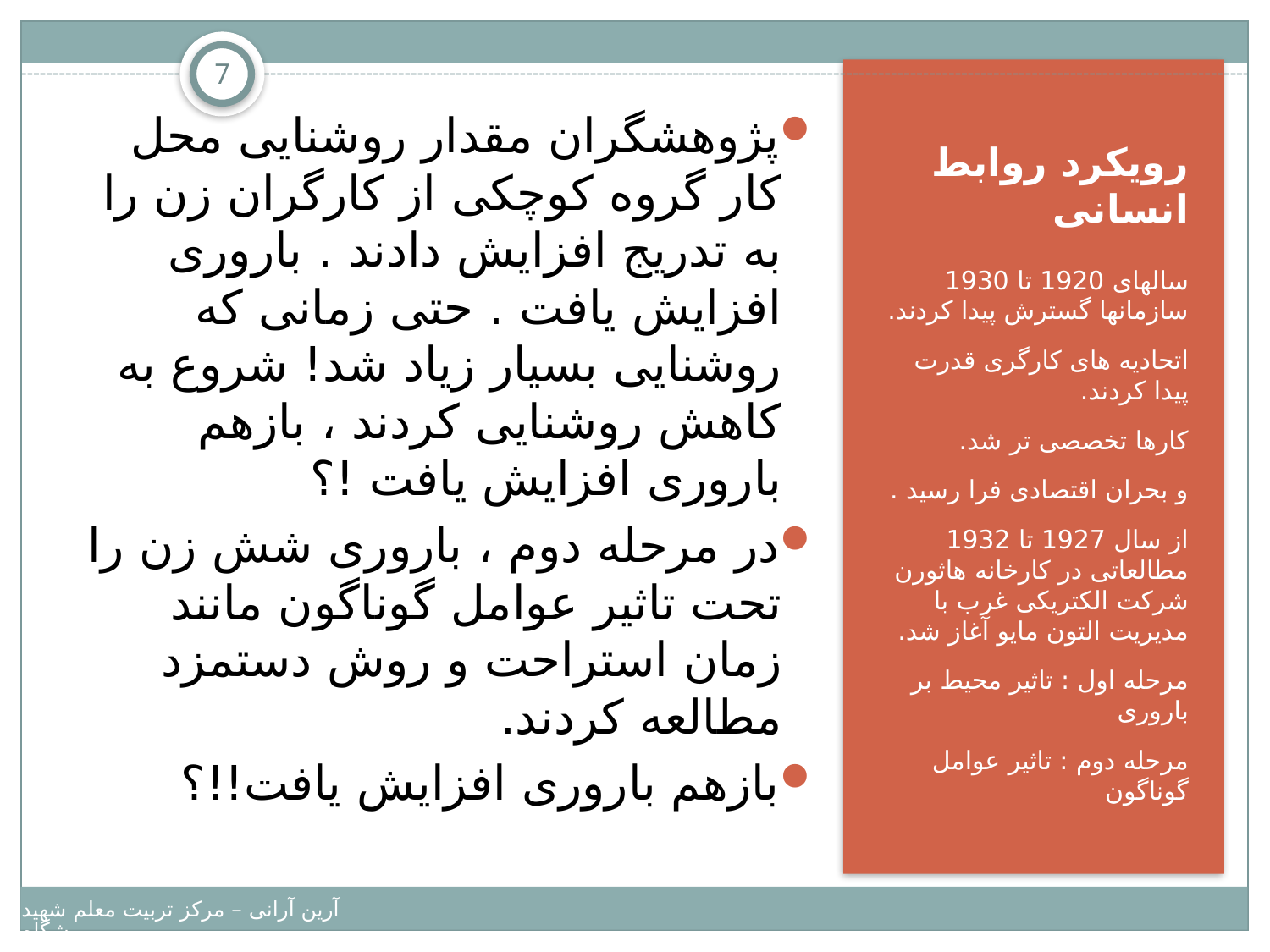

7
پژوهشگران مقدار روشنایی محل کار گروه کوچکی از کارگران زن را به تدریج افزایش دادند . باروری افزایش یافت . حتی زمانی که روشنایی بسیار زیاد شد! شروع به کاهش روشنایی کردند ، بازهم باروری افزایش یافت !؟
در مرحله دوم ، باروری شش زن را تحت تاثیر عوامل گوناگون مانند زمان استراحت و روش دستمزد مطالعه کردند.
بازهم باروری افزایش یافت!!؟
# رویکرد روابط انسانی
سالهای 1920 تا 1930 سازمانها گسترش پیدا کردند.
اتحادیه های کارگری قدرت پیدا کردند.
کارها تخصصی تر شد.
و بحران اقتصادی فرا رسید .
از سال 1927 تا 1932 مطالعاتی در کارخانه هاثورن شرکت الکتریکی غرب با مدیریت التون مایو آغاز شد.
مرحله اول : تاثیر محیط بر باروری
مرحله دوم : تاثیر عوامل گوناگون
آرین آرانی – مرکز تربیت معلم شهید بهشتی – دانشگاه پیامبر اعظم